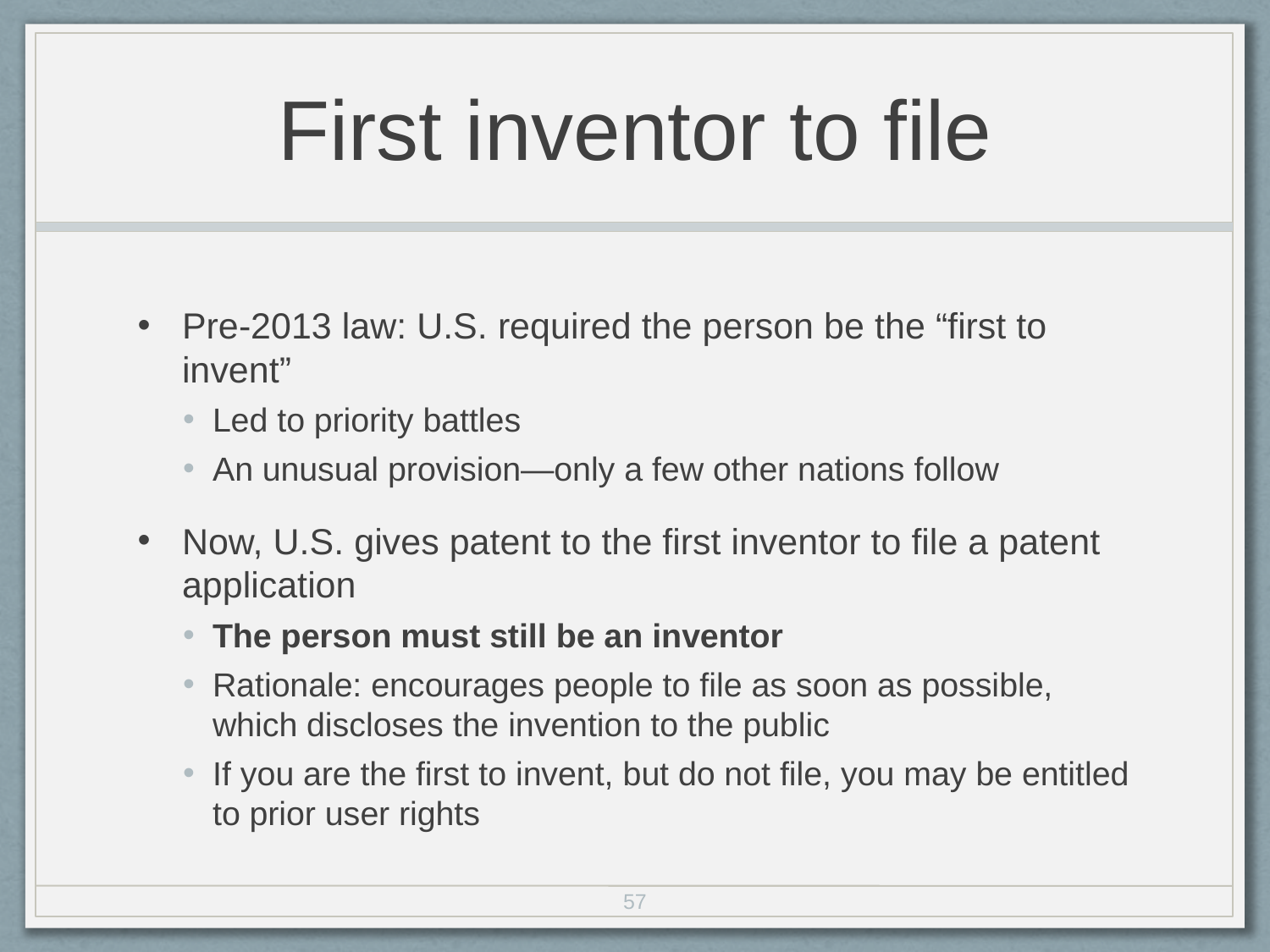

# First inventor to file
Pre-2013 law: U.S. required the person be the “first to invent”
Led to priority battles
An unusual provision—only a few other nations follow
Now, U.S. gives patent to the first inventor to file a patent application
The person must still be an inventor
Rationale: encourages people to file as soon as possible, which discloses the invention to the public
If you are the first to invent, but do not file, you may be entitled to prior user rights

57